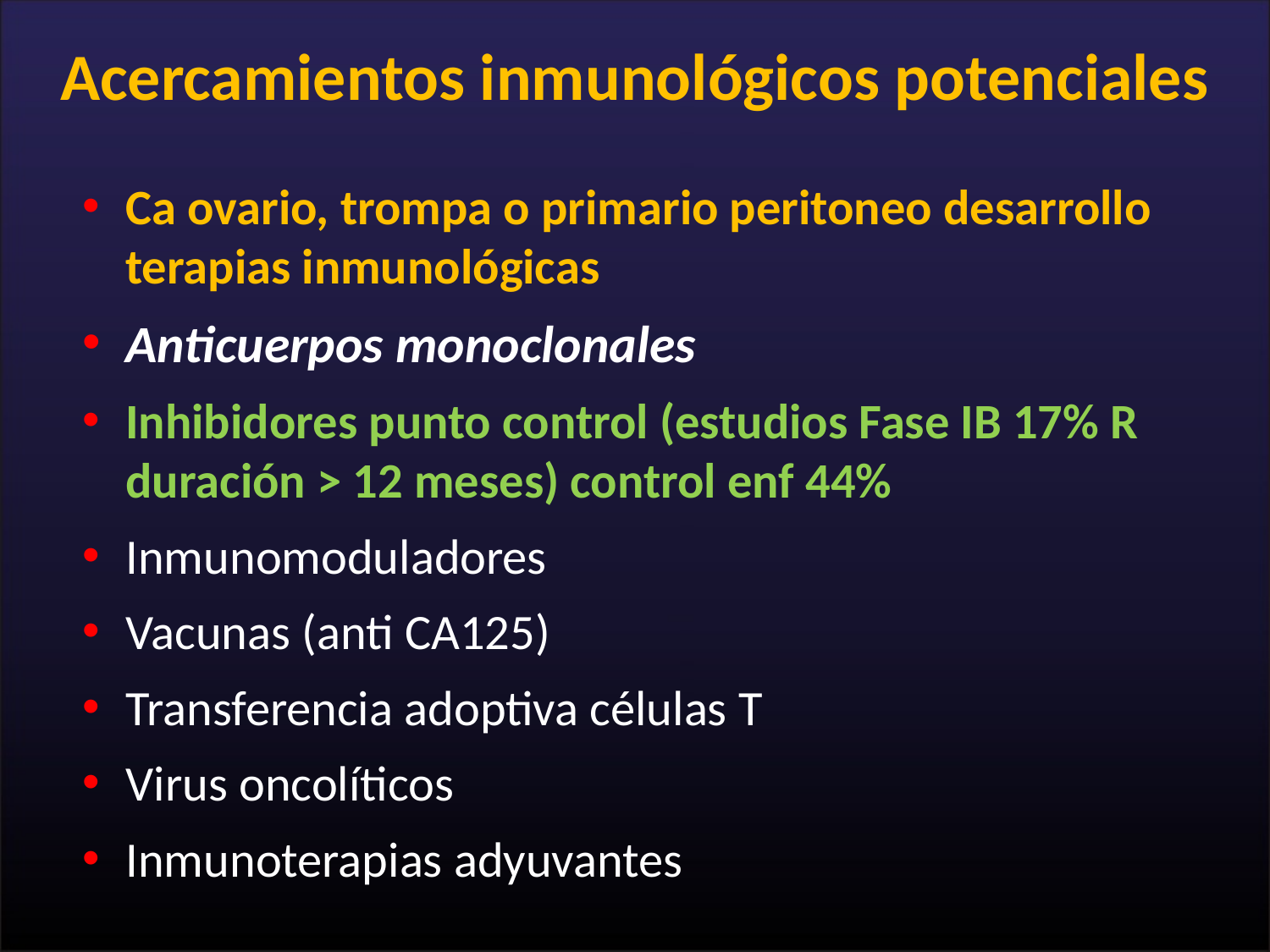

# Acercamientos inmunológicos potenciales
Ca ovario, trompa o primario peritoneo desarrollo terapias inmunológicas
Anticuerpos monoclonales
Inhibidores punto control (estudios Fase IB 17% R duración > 12 meses) control enf 44%
Inmunomoduladores
Vacunas (anti CA125)
Transferencia adoptiva células T
Virus oncolíticos
Inmunoterapias adyuvantes